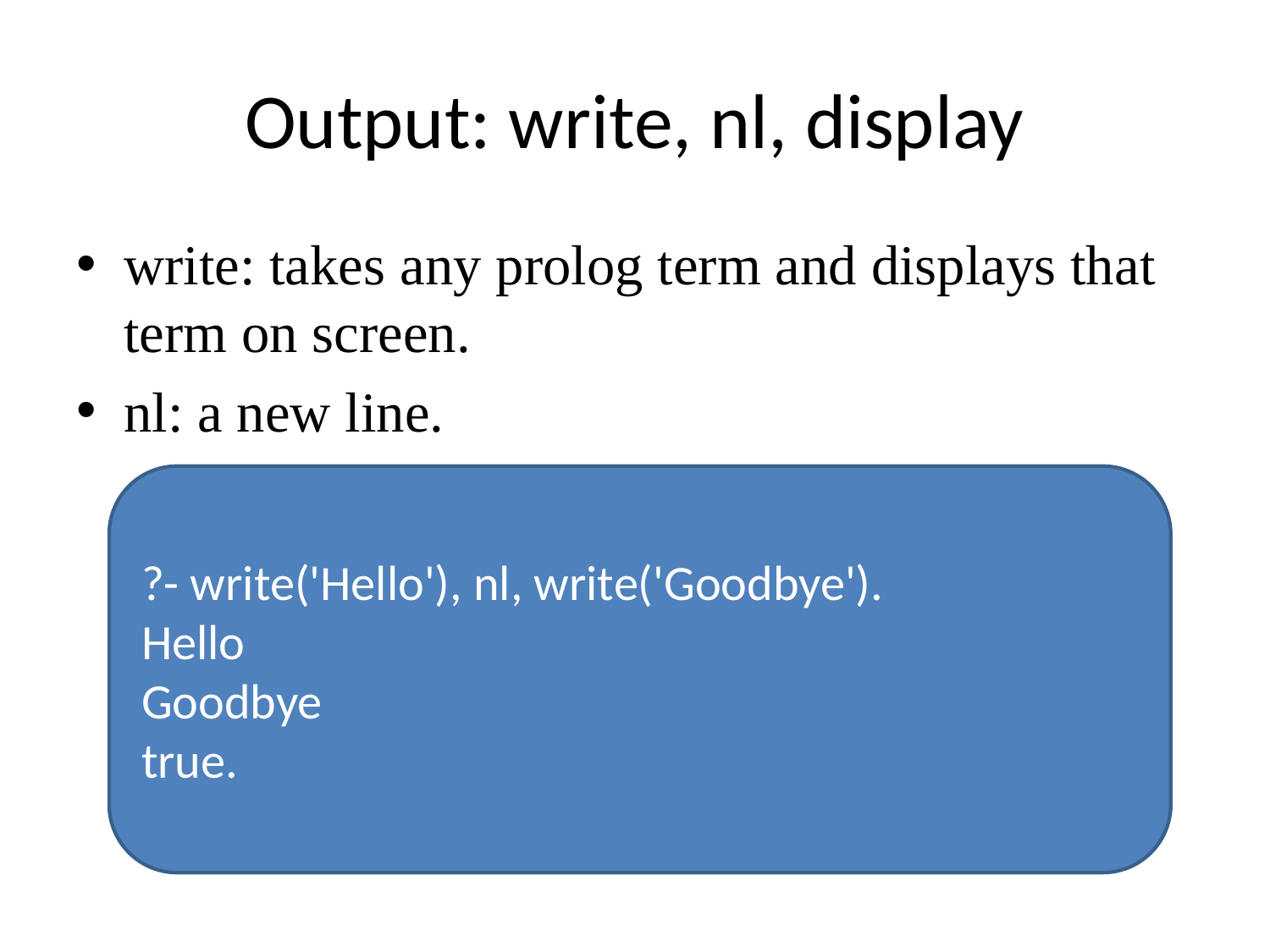

# Output: write, nl, display
write: takes any prolog term and displays that term on screen.
nl: a new line.

?- write('Hello'), nl, write('Goodbye').
Hello
Goodbye
true.